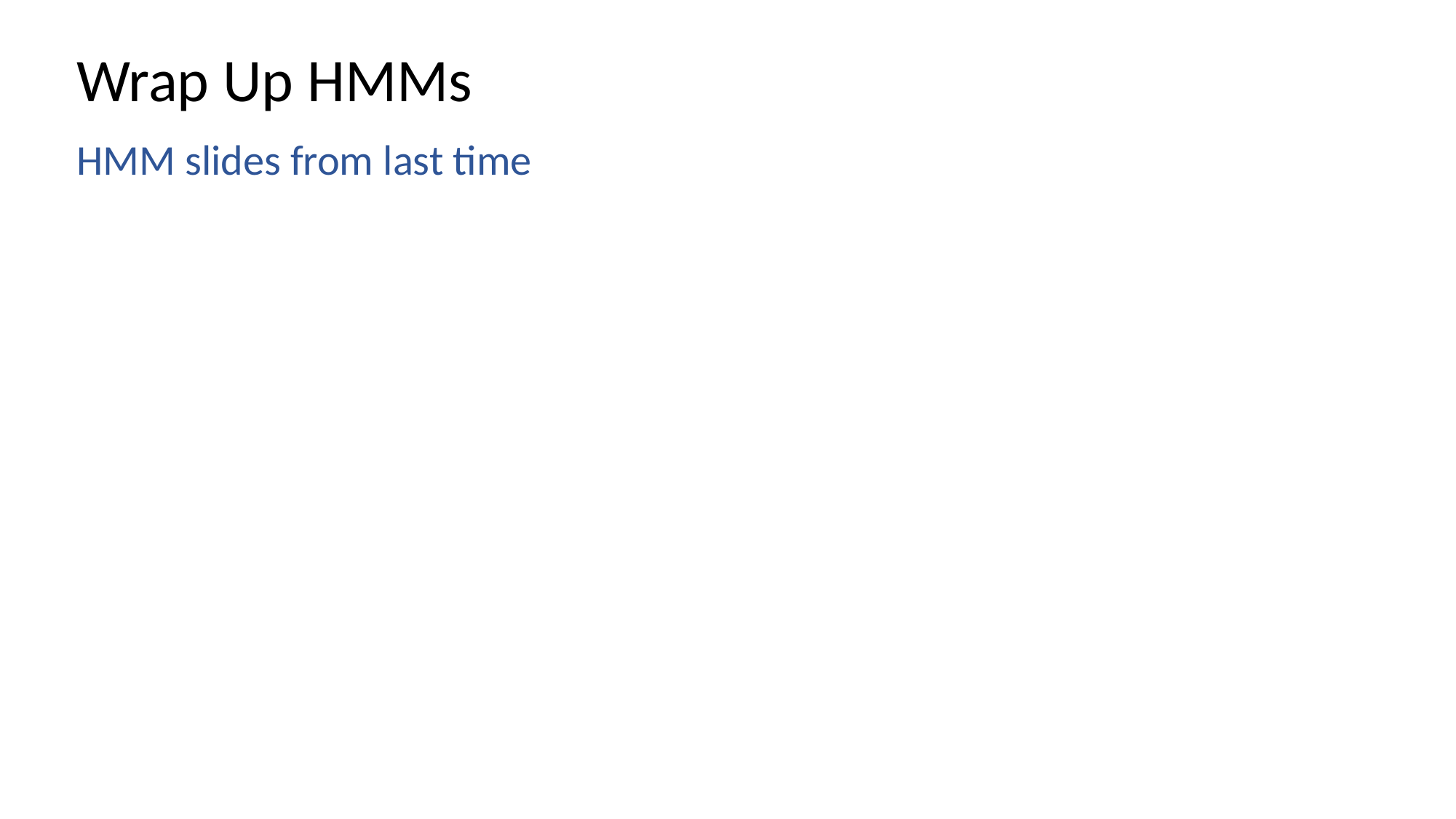

# Wrap Up HMMs
HMM slides from last time